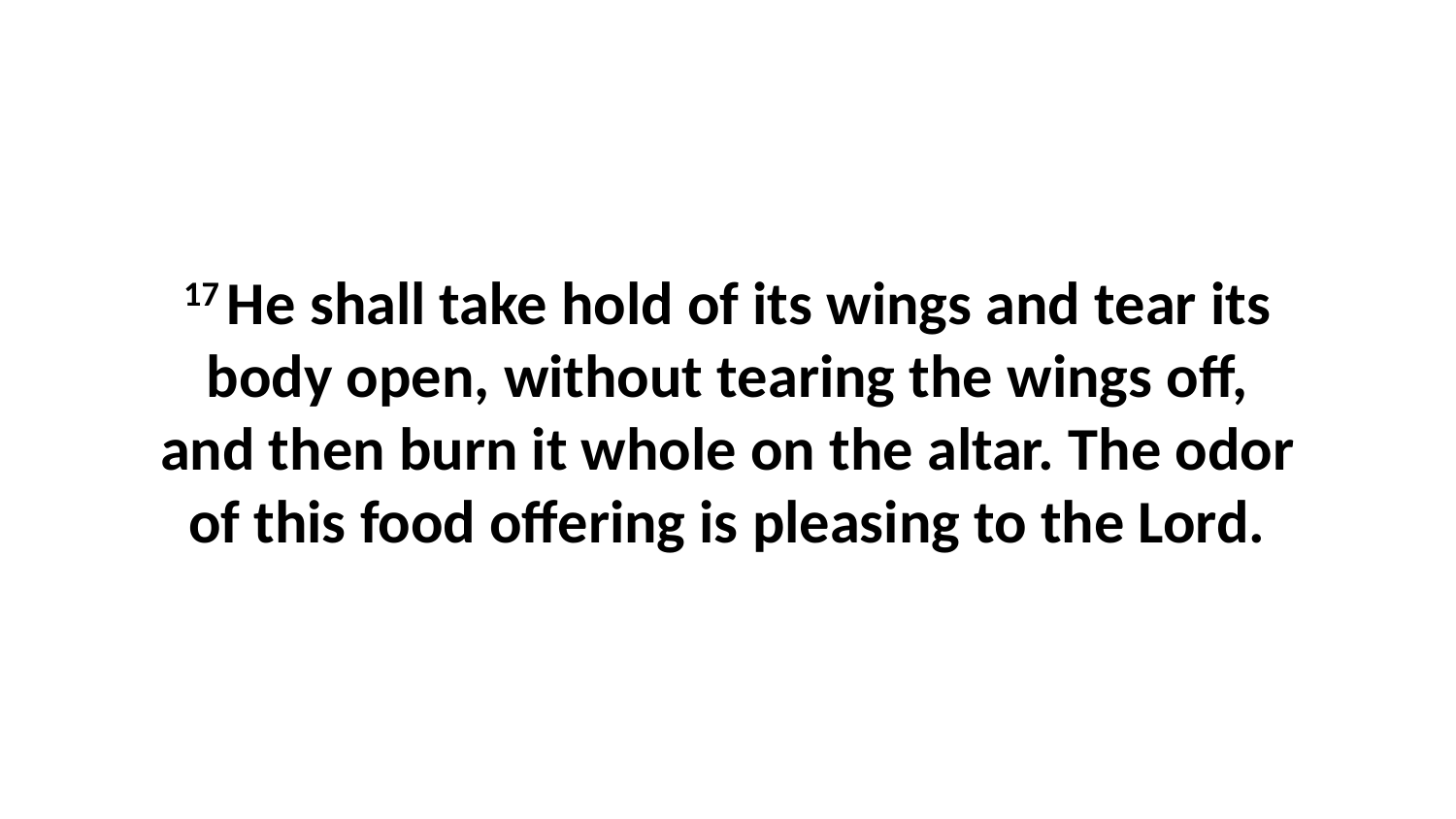

17 He shall take hold of its wings and tear its body open, without tearing the wings off, and then burn it whole on the altar. The odor of this food offering is pleasing to the Lord.